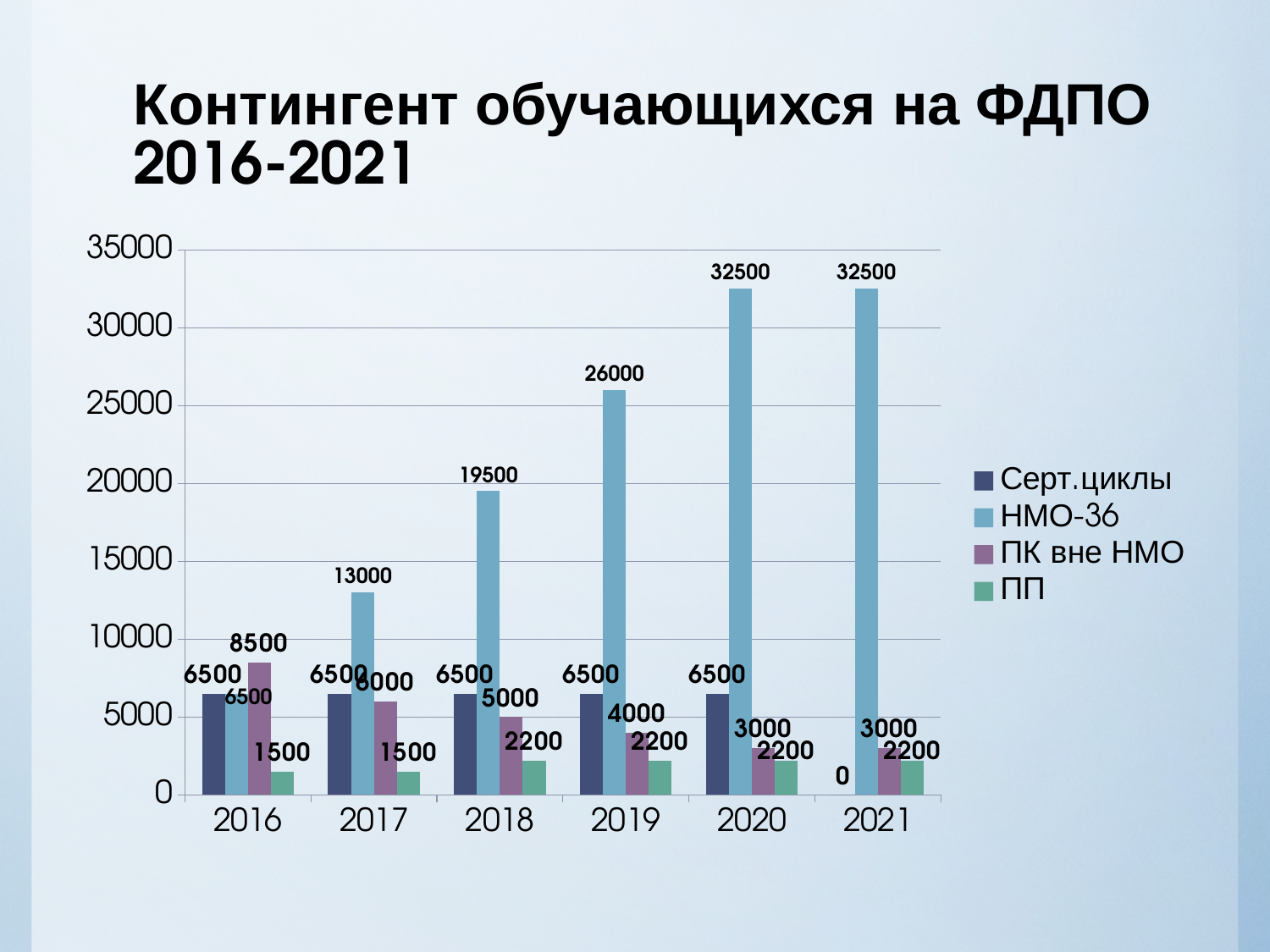

# Контингент обучающихся на ФДПО 2016-2021

### Chart

| Category | Серт.циклы | НМО-36 | ПК вне НМО | ПП |
|---|---|---|---|---|
| 2016 | 6500.0 | 6500.0 | 8500.0 | 1500.0 |
| 2017 | 6500.0 | 13000.0 | 6000.0 | 1500.0 |
| 2018 | 6500.0 | 19500.0 | 5000.0 | 2200.0 |
| 2019 | 6500.0 | 26000.0 | 4000.0 | 2200.0 |
| 2020 | 6500.0 | 32500.0 | 3000.0 | 2200.0 |
| 2021 | 0.0 | 32500.0 | 3000.0 | 2200.0 |